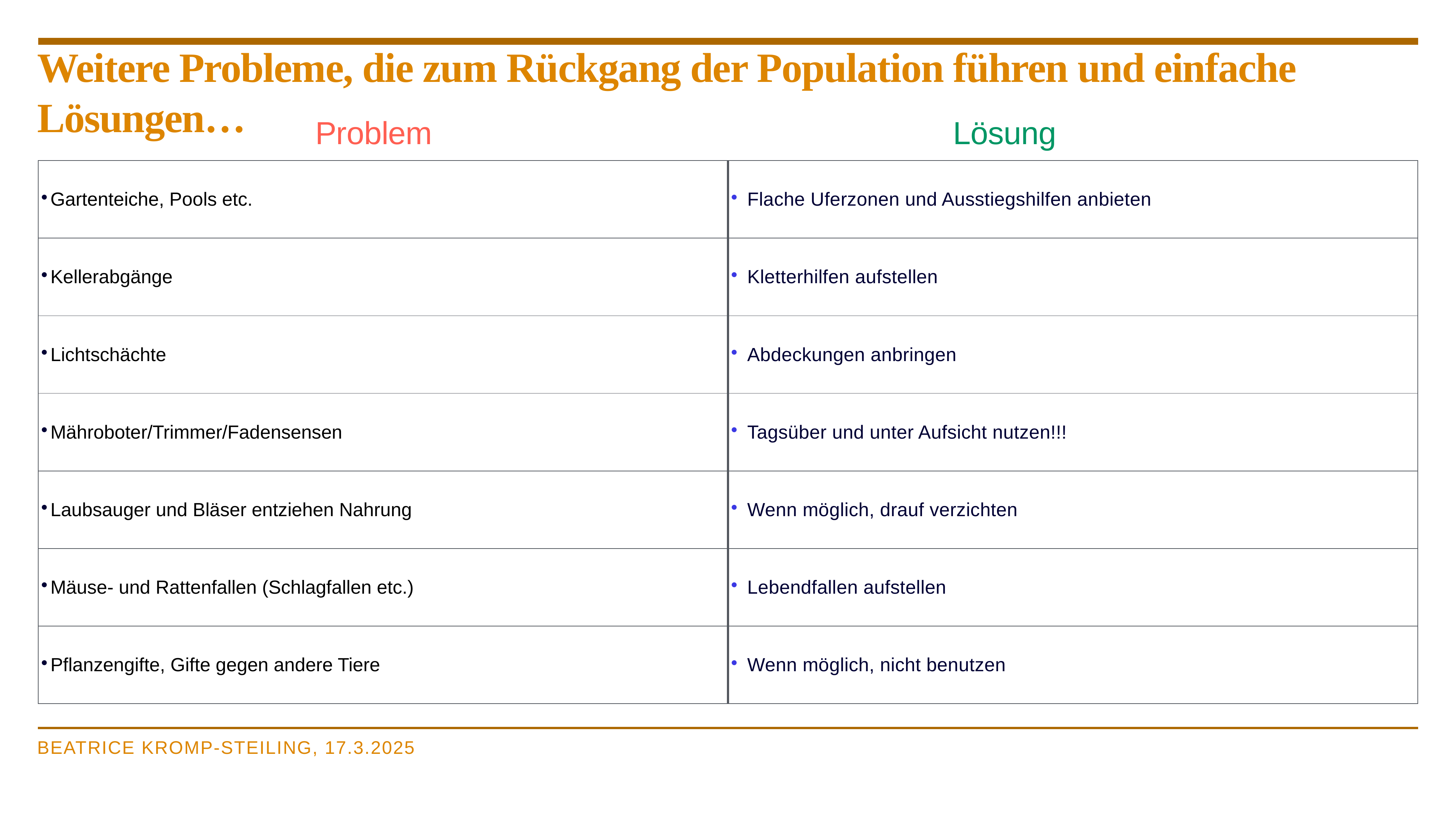

# Weitere Probleme, die zum Rückgang der Population führen und einfache Lösungen…
Problem
Lösung
| Gartenteiche, Pools etc. | Flache Uferzonen und Ausstiegshilfen anbieten |
| --- | --- |
| Kellerabgänge | Kletterhilfen aufstellen |
| Lichtschächte | Abdeckungen anbringen |
| Mähroboter/Trimmer/Fadensensen | Tagsüber und unter Aufsicht nutzen!!! |
| Laubsauger und Bläser entziehen Nahrung | Wenn möglich, drauf verzichten |
| Mäuse- und Rattenfallen (Schlagfallen etc.) | Lebendfallen aufstellen |
| Pflanzengifte, Gifte gegen andere Tiere | Wenn möglich, nicht benutzen |
Beatrice Kromp-Steiling, 17.3.2025